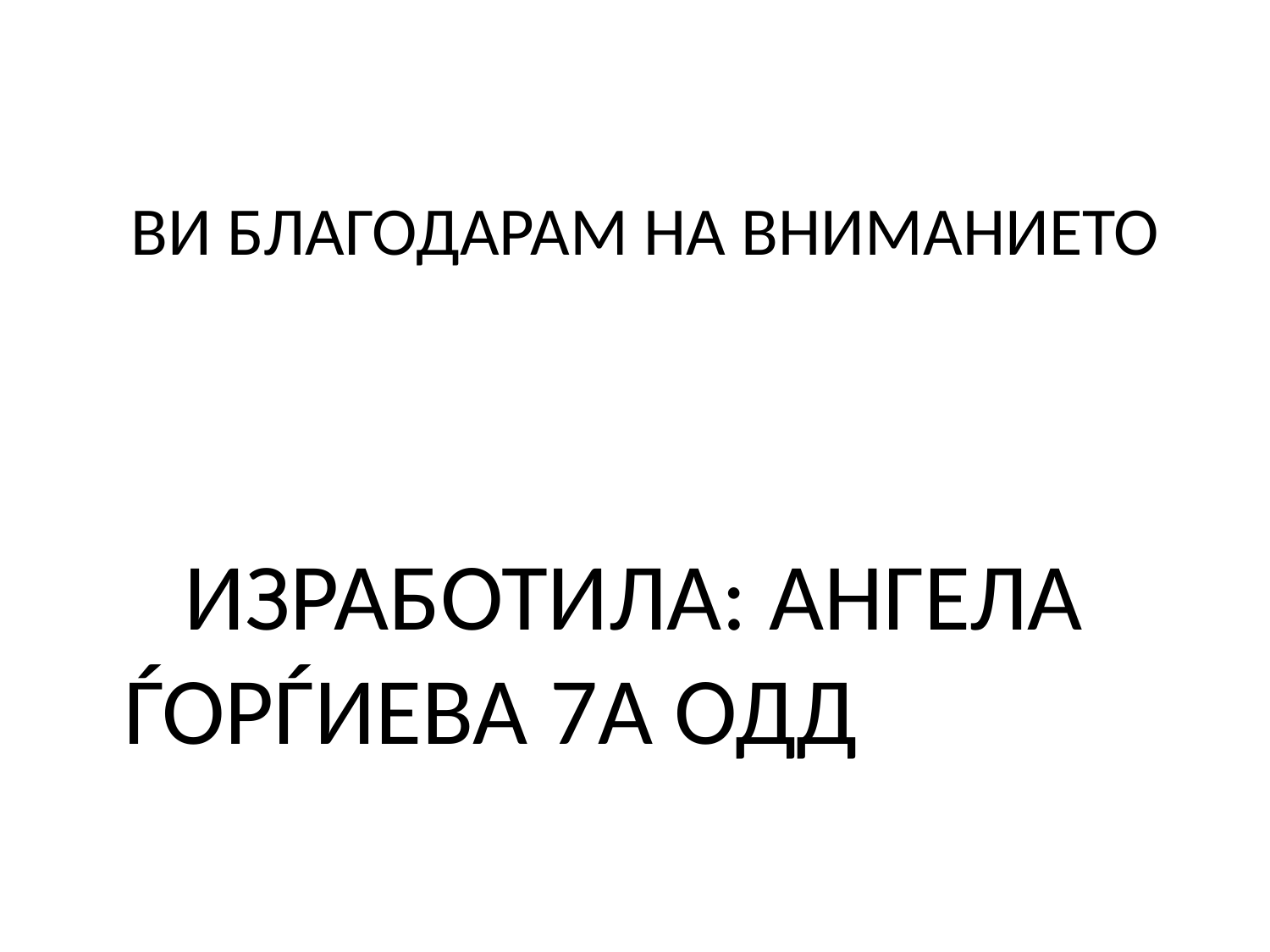

# ВИ БЛАГОДАРАМ НА ВНИМАНИЕТО
     ИЗРАБОТИЛА: АНГЕЛА ЃОРЃИЕВА 7А ОДД